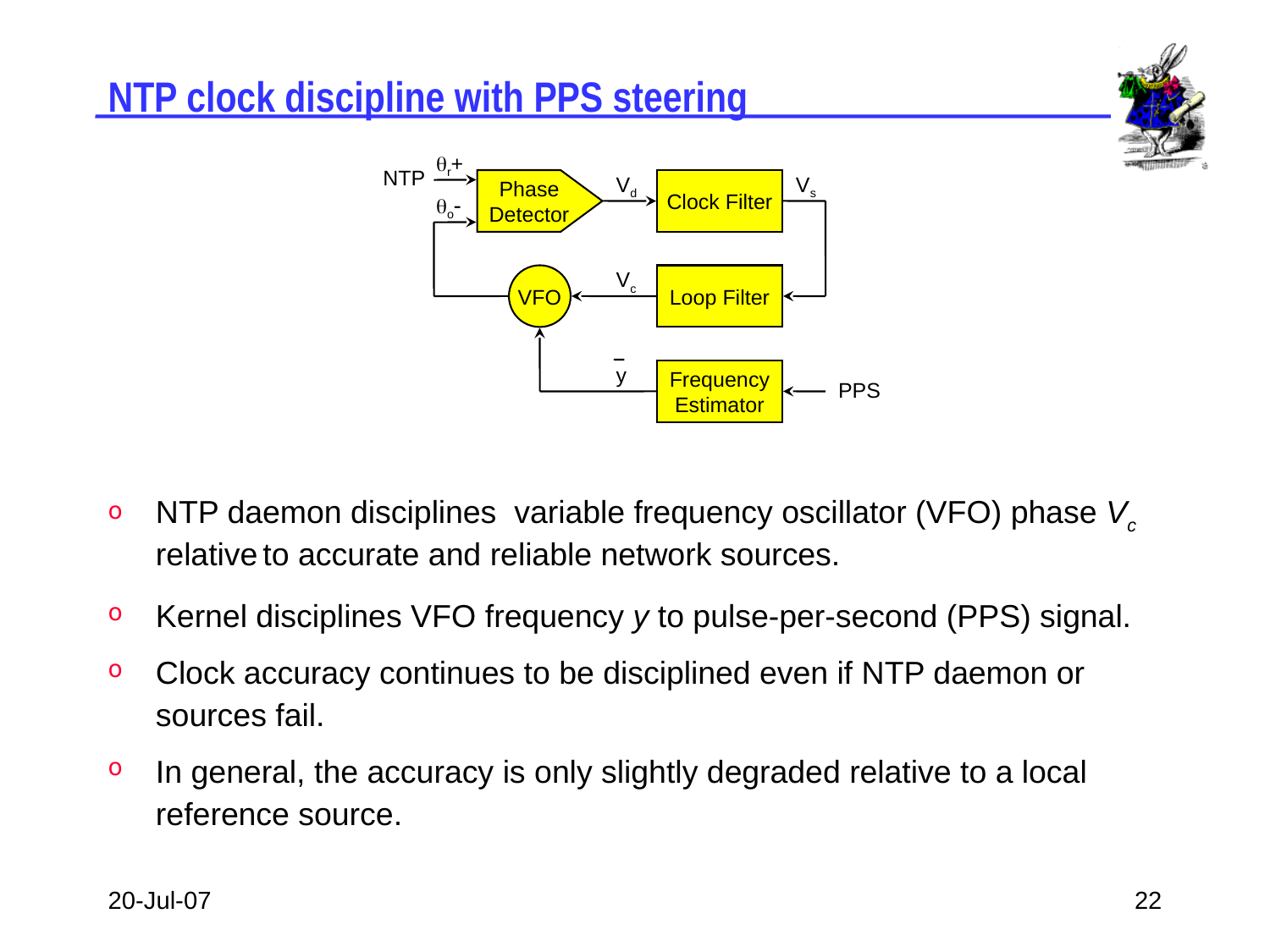

# NTP clock discipline with PPS steering
θr+
NTP
Vd
Vs
Phase
Detector
Clock Filter

θo−

Vc
VFO
Loop Filter

y

Frequency
Estimator
PPS

NTP daemon disciplines  variable frequency oscillator (VFO) phase Vc relative to accurate and reliable network sources.
Kernel disciplines VFO frequency y to pulse-per-second (PPS) signal.
Clock accuracy continues to be disciplined even if NTP daemon or sources fail.
In general, the accuracy is only slightly degraded relative to a local reference source.
20-Jul-07
22